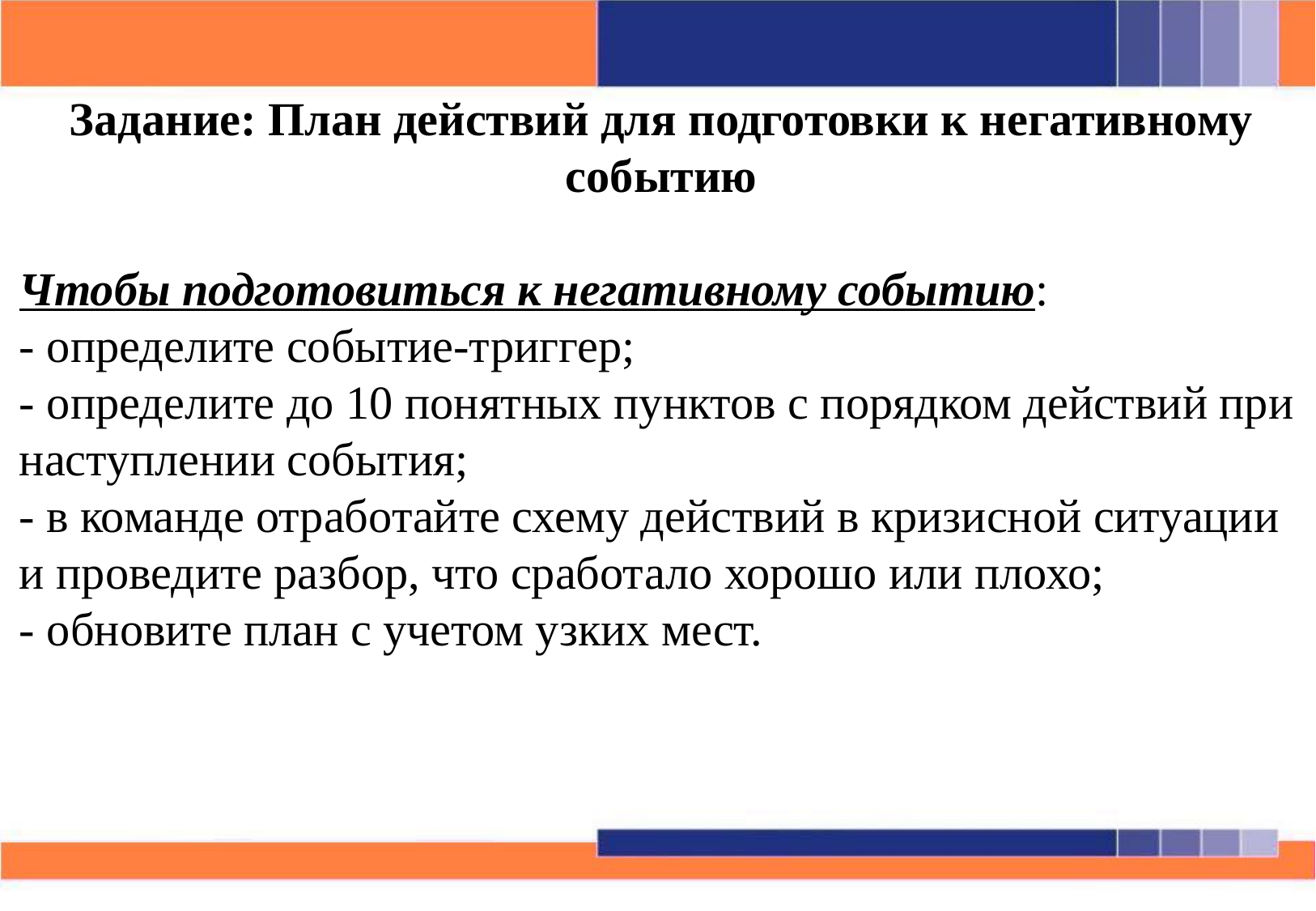

Задание: План действий для подготовки к негативному событию

Чтобы подготовиться к негативному событию:
- определите событие-триггер;
- определите до 10 понятных пунктов с порядком действий при наступлении события;
- в команде отработайте схему действий в кризисной ситуации и проведите разбор, что сработало хорошо или плохо;
- обновите план с учетом узких мест.